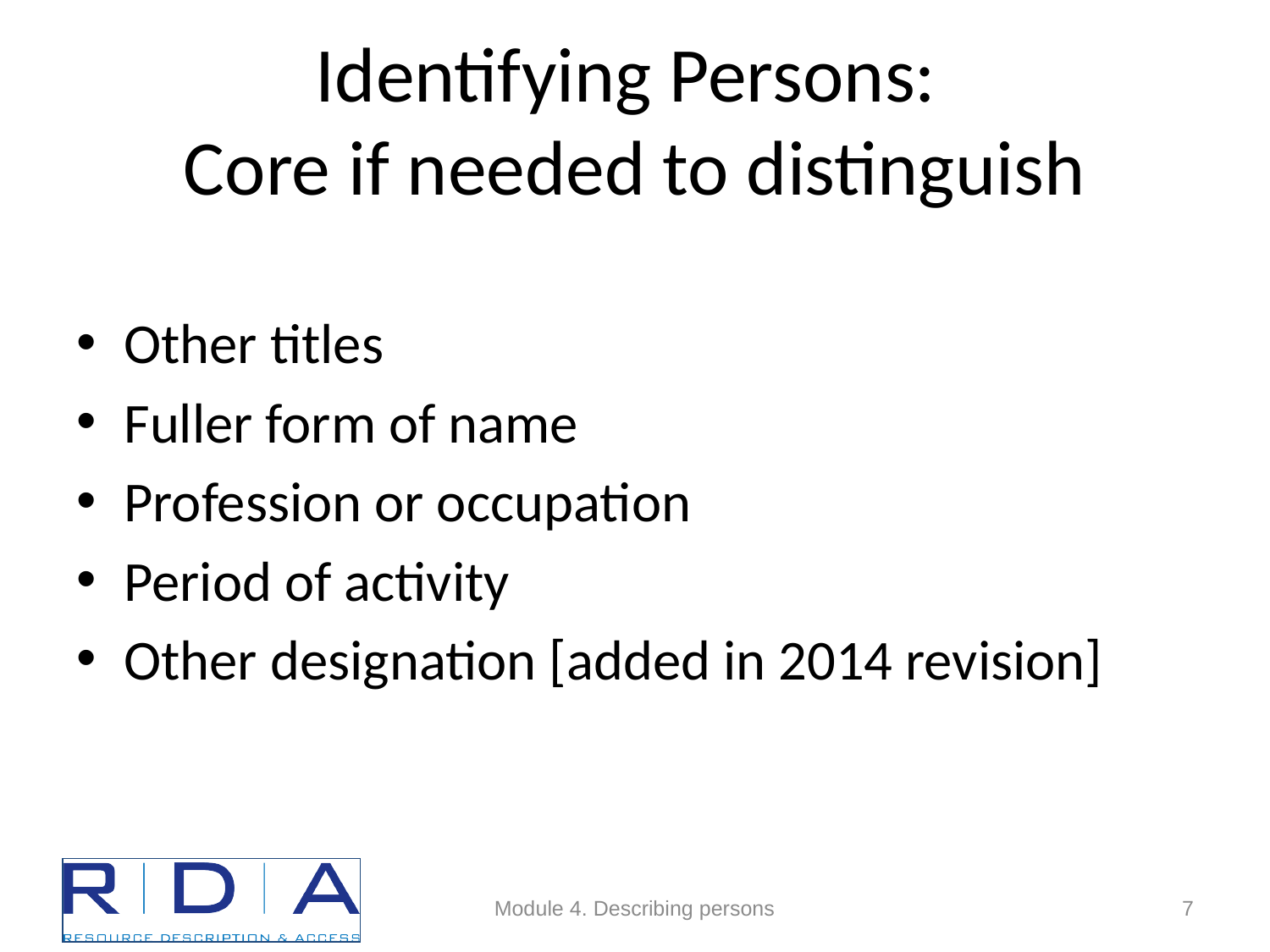

# Identifying Persons: Core if needed to distinguish

Other titles
Fuller form of name
Profession or occupation
Period of activity
Other designation [added in 2014 revision]
Module 4. Describing persons
7